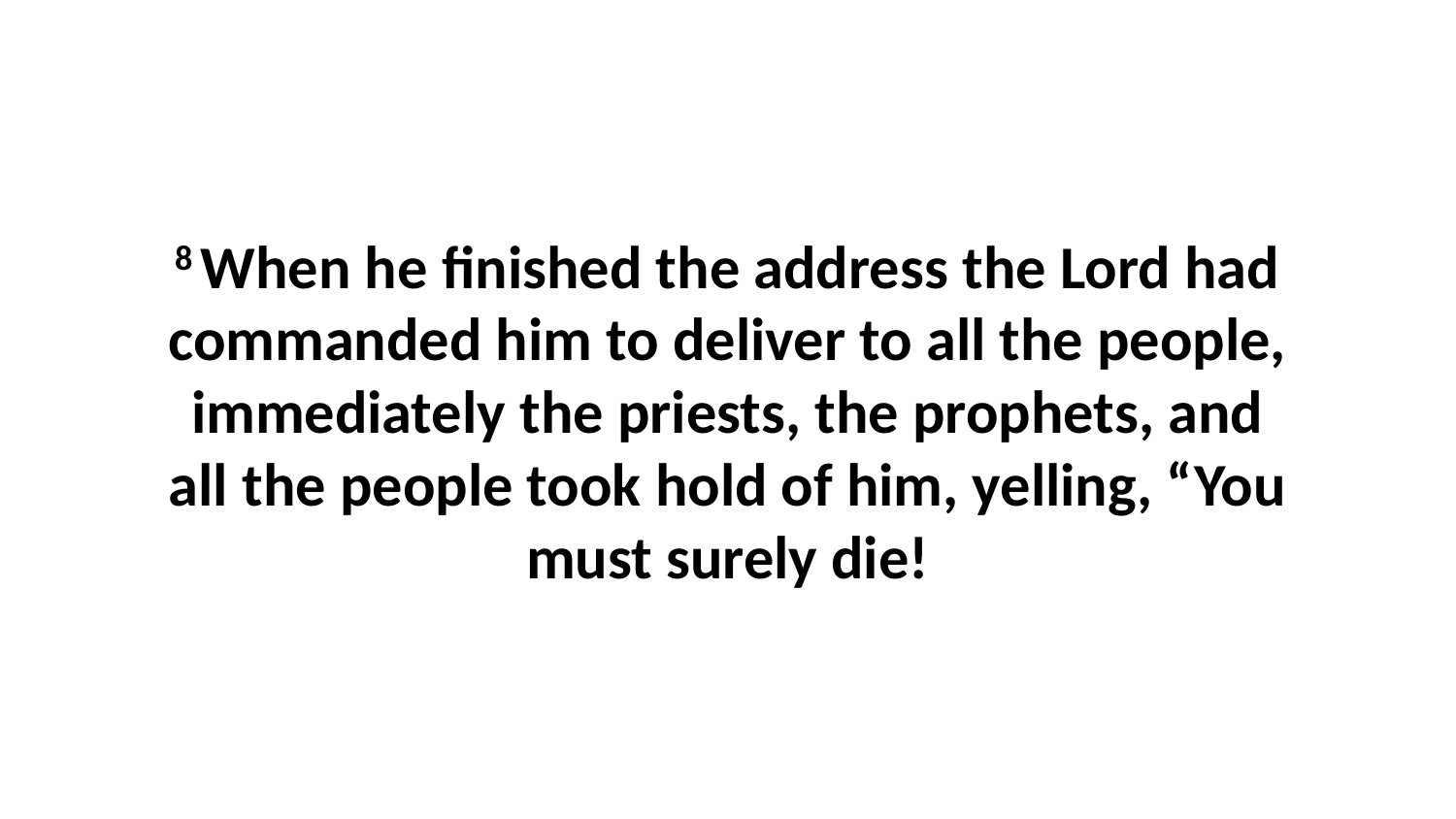

8 When he finished the address the Lord had commanded him to deliver to all the people, immediately the priests, the prophets, and all the people took hold of him, yelling, “You must surely die!